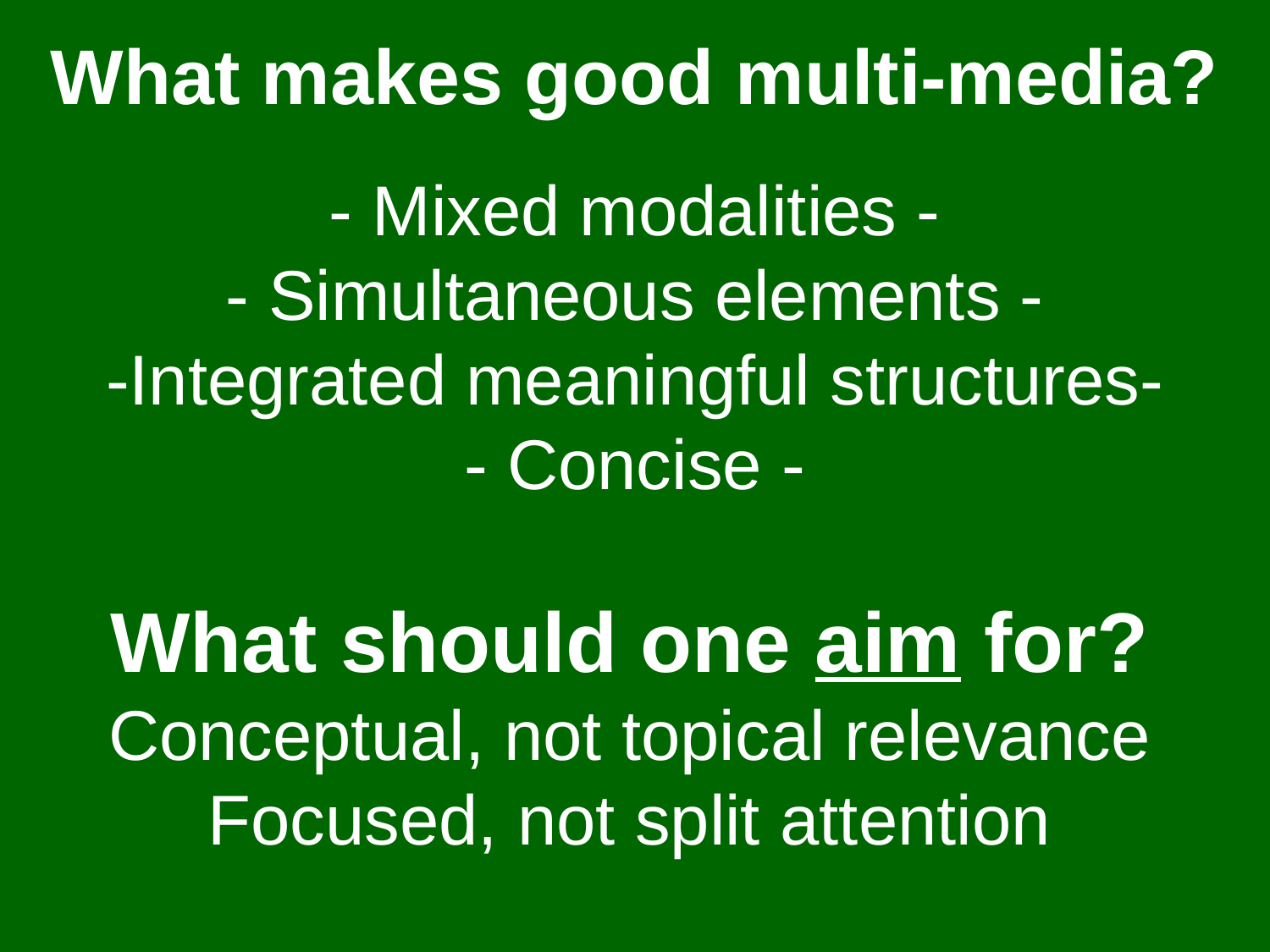

What makes good multi-media?
- Mixed modalities -
- Simultaneous elements -
-Integrated meaningful structures-
- Concise -
What should one aim for?
Conceptual, not topical relevance
Focused, not split attention